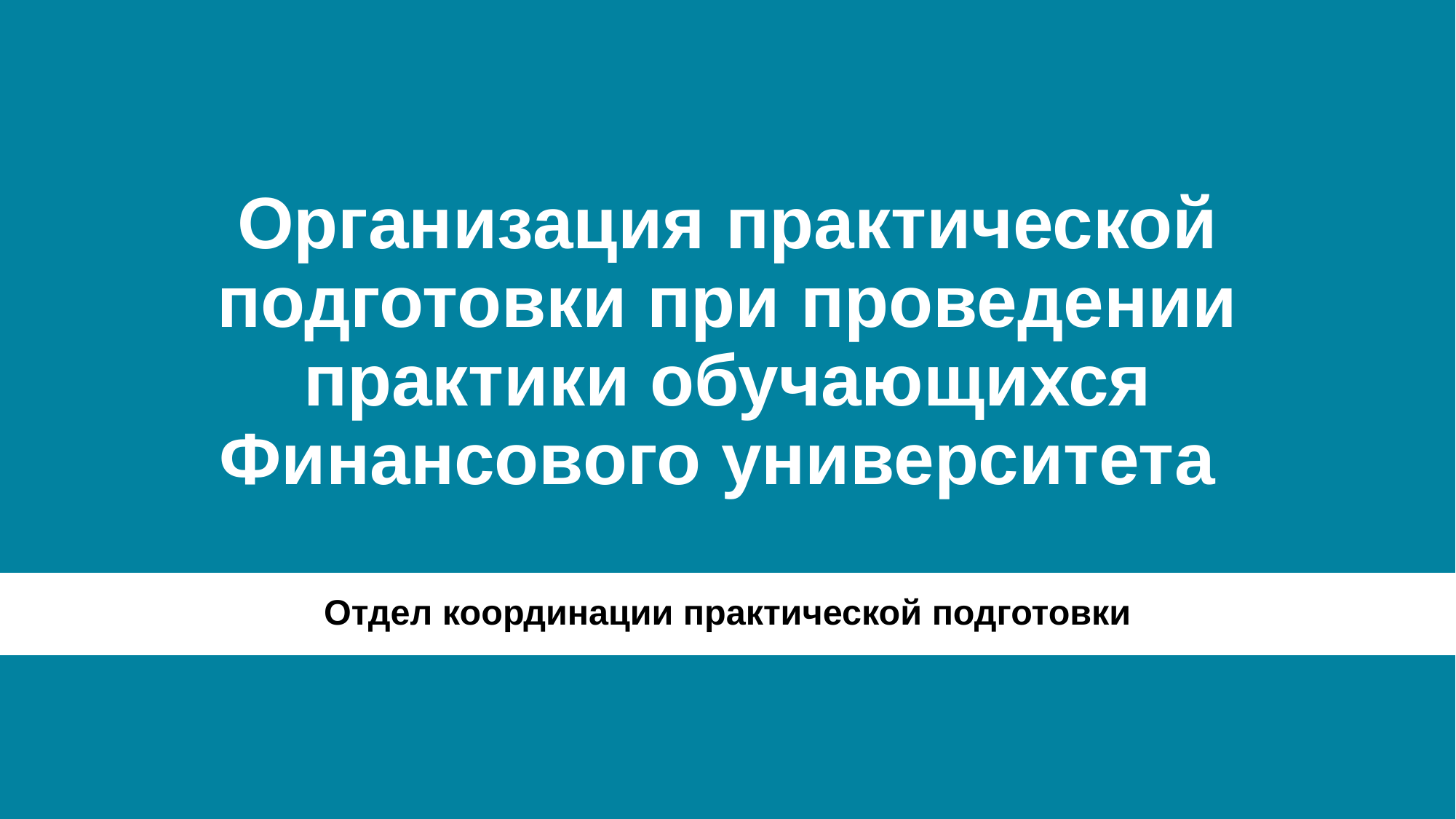

# Организация практической подготовки при проведении практики обучающихся Финансового университета

Отдел координации практической подготовки